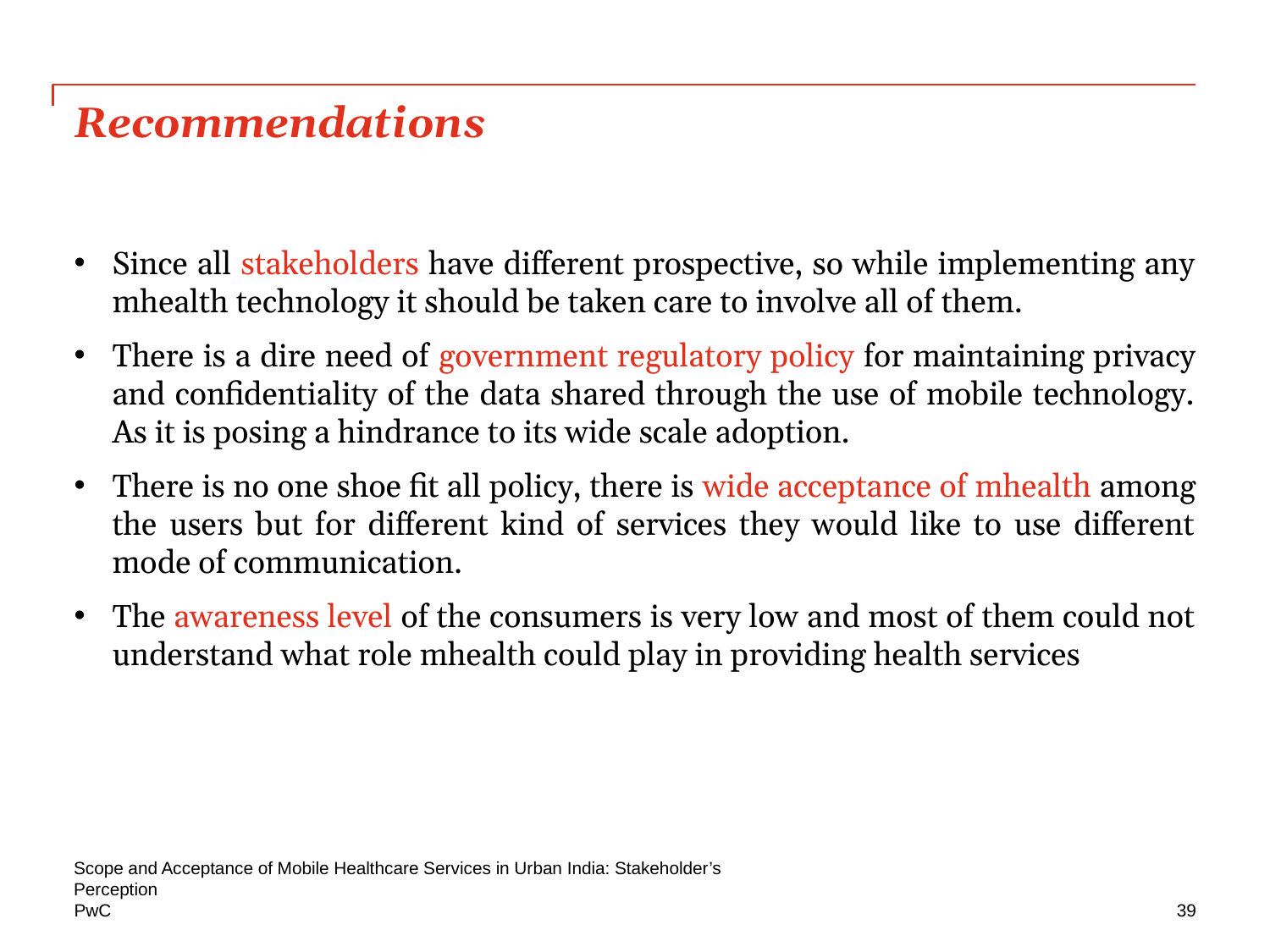

# Recommendations
Since all stakeholders have different prospective, so while implementing any mhealth technology it should be taken care to involve all of them.
There is a dire need of government regulatory policy for maintaining privacy and confidentiality of the data shared through the use of mobile technology. As it is posing a hindrance to its wide scale adoption.
There is no one shoe fit all policy, there is wide acceptance of mhealth among the users but for different kind of services they would like to use different mode of communication.
The awareness level of the consumers is very low and most of them could not understand what role mhealth could play in providing health services

Scope and Acceptance of Mobile Healthcare Services in Urban India: Stakeholder’s Perception
39